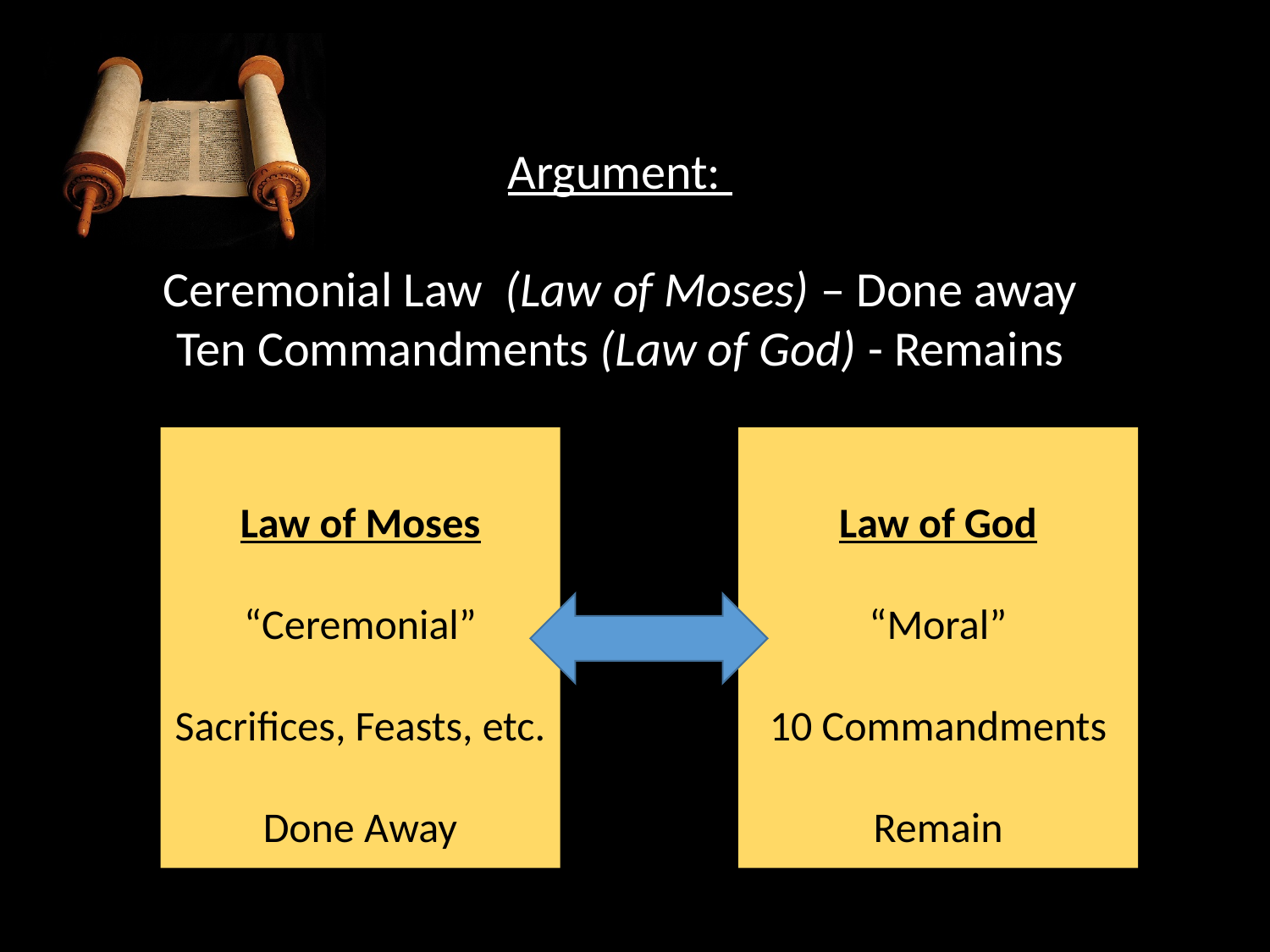

Argument:

Ceremonial Law  (Law of Moses) – Done away
Ten Commandments (Law of God) - Remains
Law of Moses
“Ceremonial”
Sacrifices, Feasts, etc.
Done Away
Law of God
“Moral”
10 Commandments
Remain